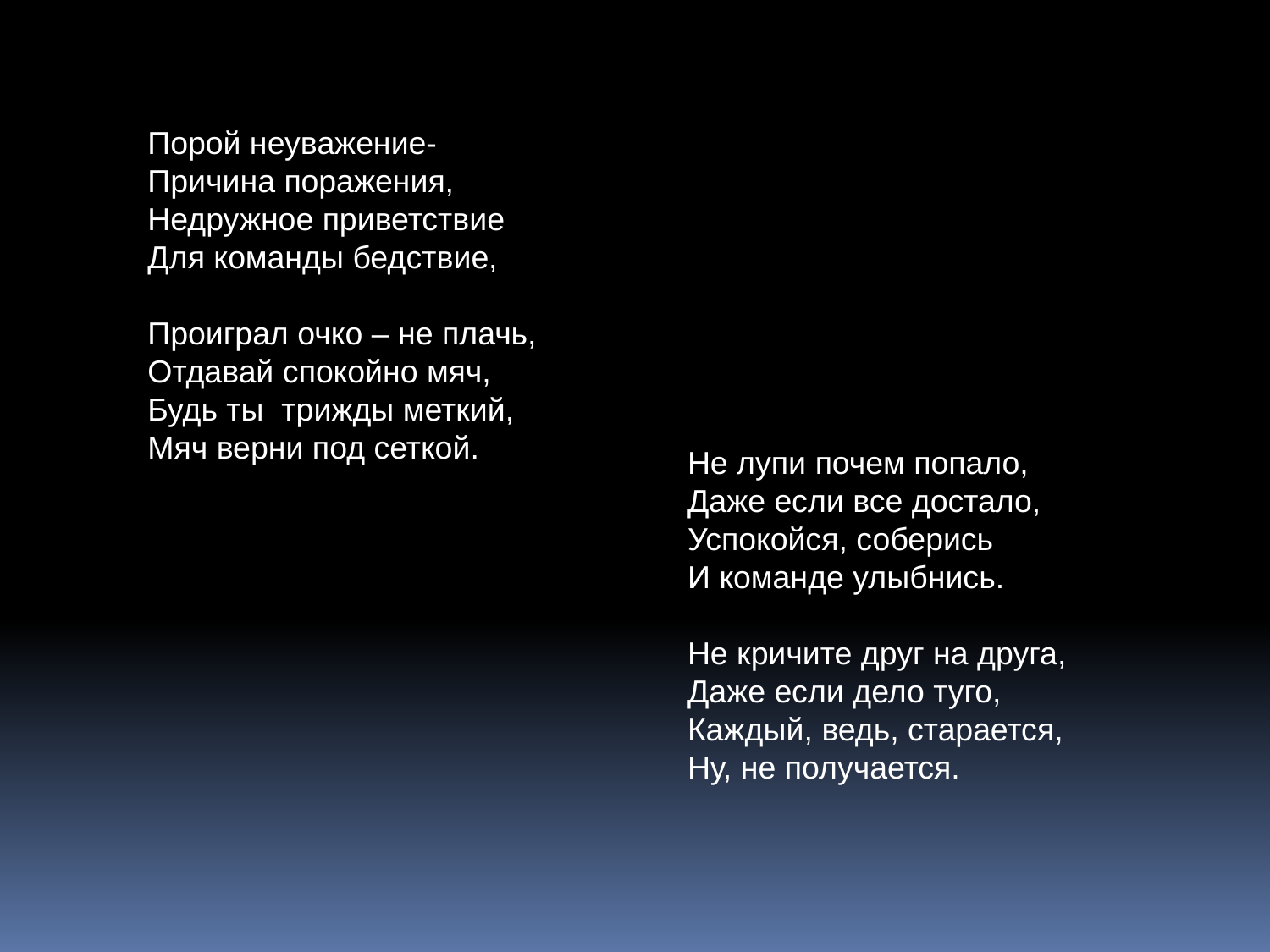

Порой неуважение-
Причина поражения,
Недружное приветствие
Для команды бедствие,
Проиграл очко – не плачь,
Отдавай спокойно мяч,
Будь ты  трижды меткий,
Мяч верни под сеткой.
Не лупи почем попало,
Даже если все достало,
Успокойся, соберись
И команде улыбнись.
Не кричите друг на друга,
Даже если дело туго,
Каждый, ведь, старается,
Ну, не получается.